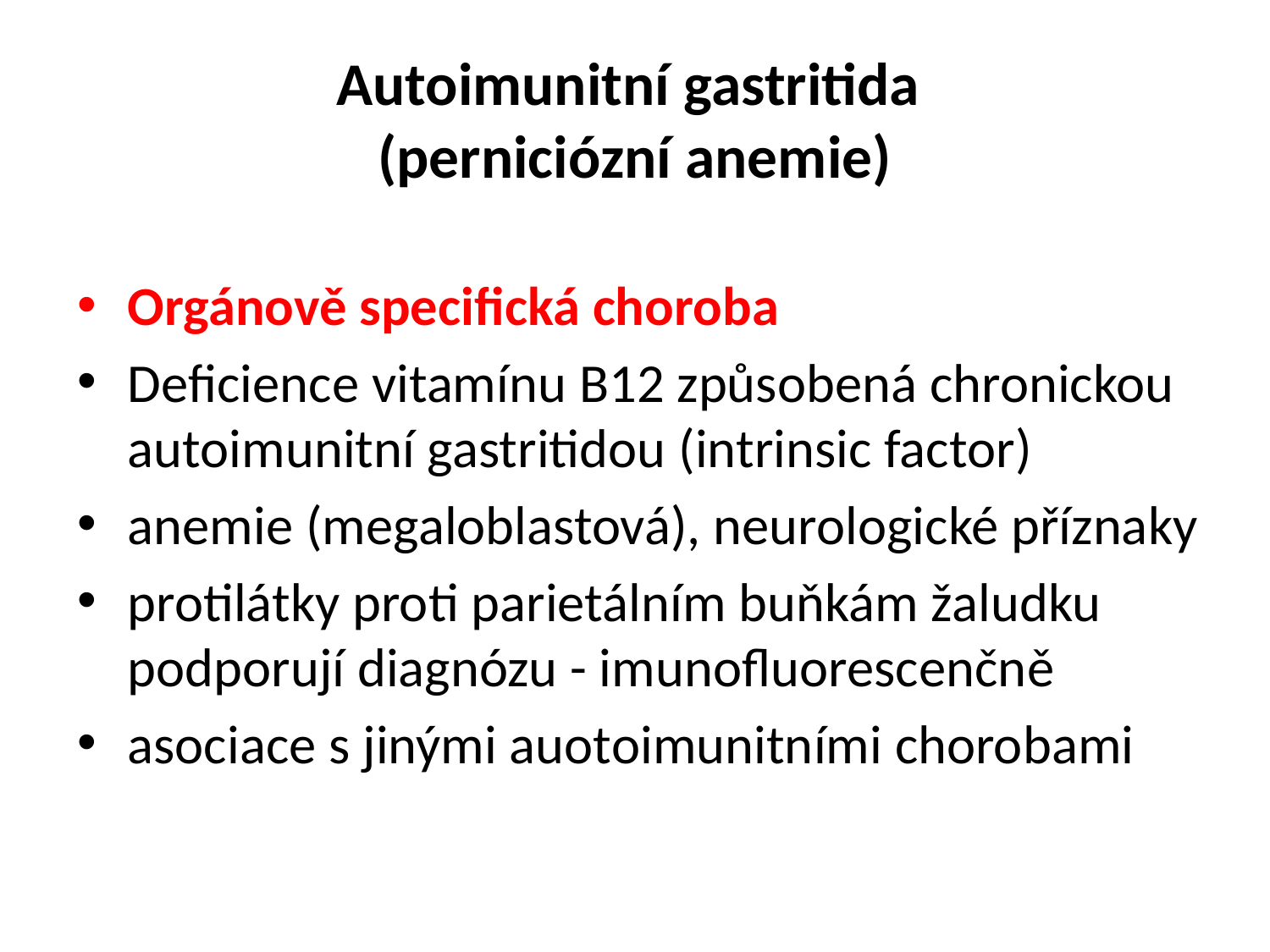

# Autoimunitní gastritida (perniciózní anemie)
Orgánově specifická choroba
Deficience vitamínu B12 způsobená chronickou autoimunitní gastritidou (intrinsic factor)
anemie (megaloblastová), neurologické příznaky
protilátky proti parietálním buňkám žaludku podporují diagnózu - imunofluorescenčně
asociace s jinými auotoimunitními chorobami